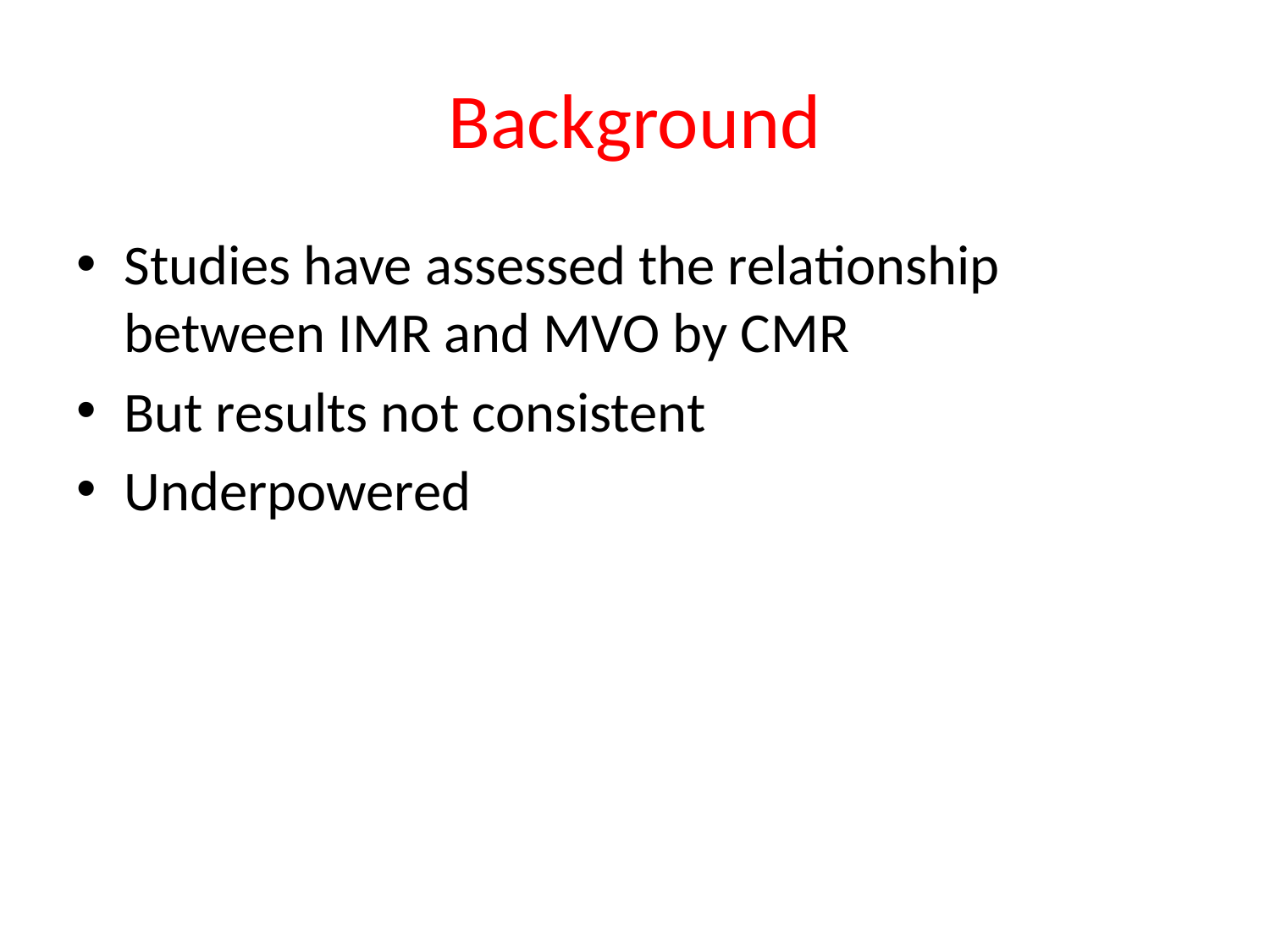

# Background
Studies have assessed the relationship between IMR and MVO by CMR
But results not consistent
Underpowered